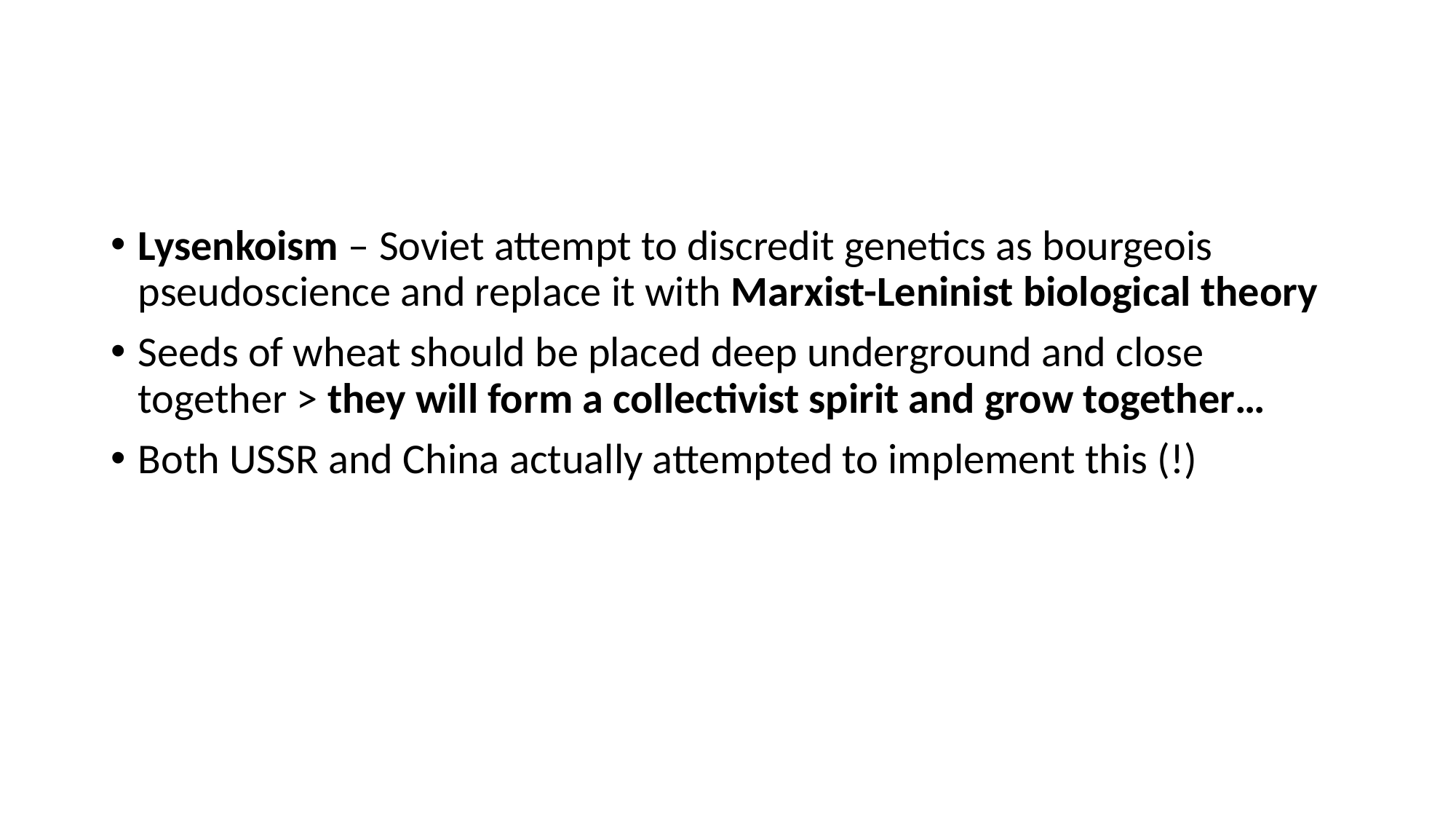

#
Lysenkoism – Soviet attempt to discredit genetics as bourgeois pseudoscience and replace it with Marxist-Leninist biological theory
Seeds of wheat should be placed deep underground and close together > they will form a collectivist spirit and grow together…
Both USSR and China actually attempted to implement this (!)